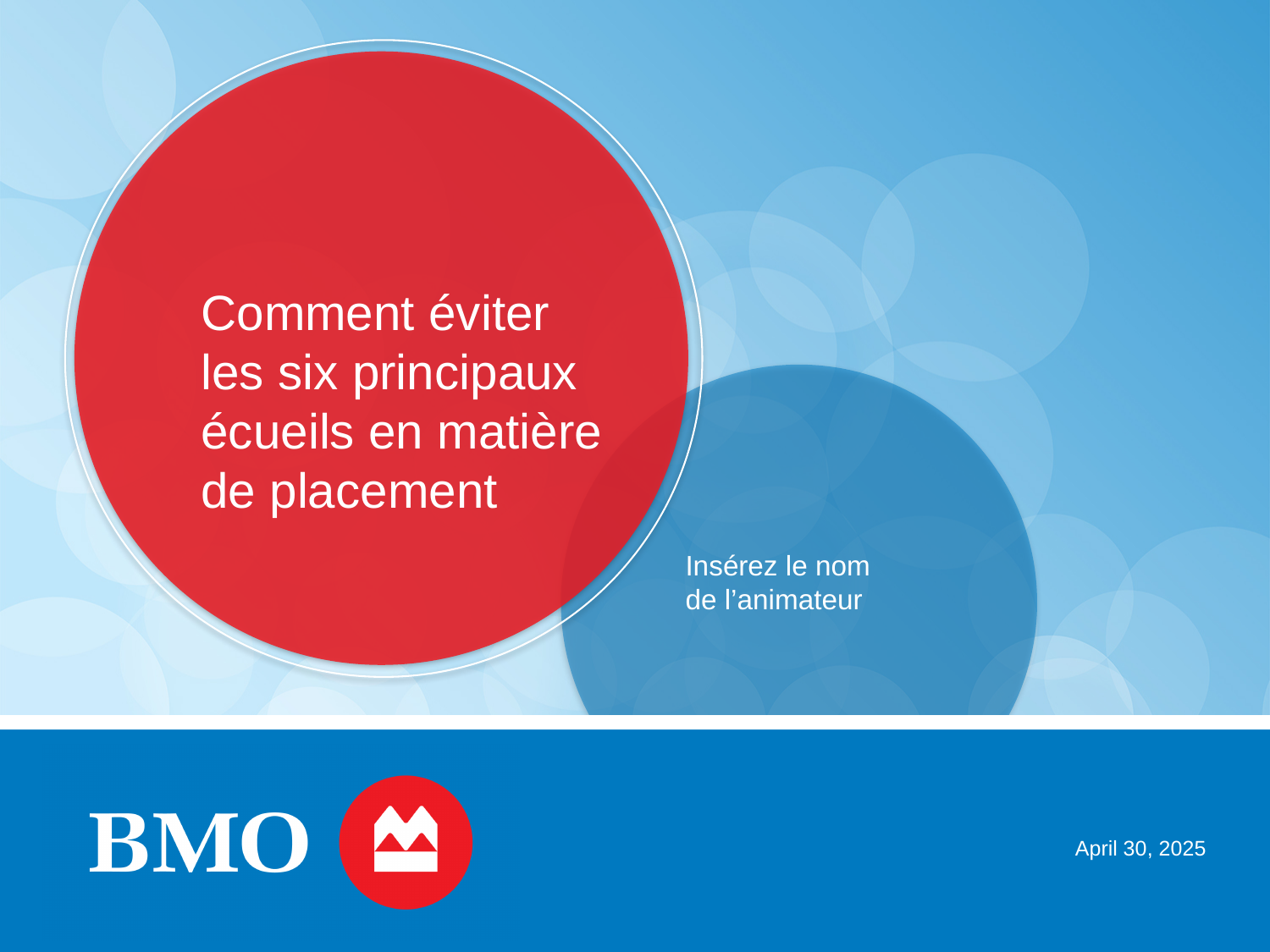

# Comment éviter les six principaux écueils en matière de placement
Insérez le nom de l’animateur
April 30, 2025